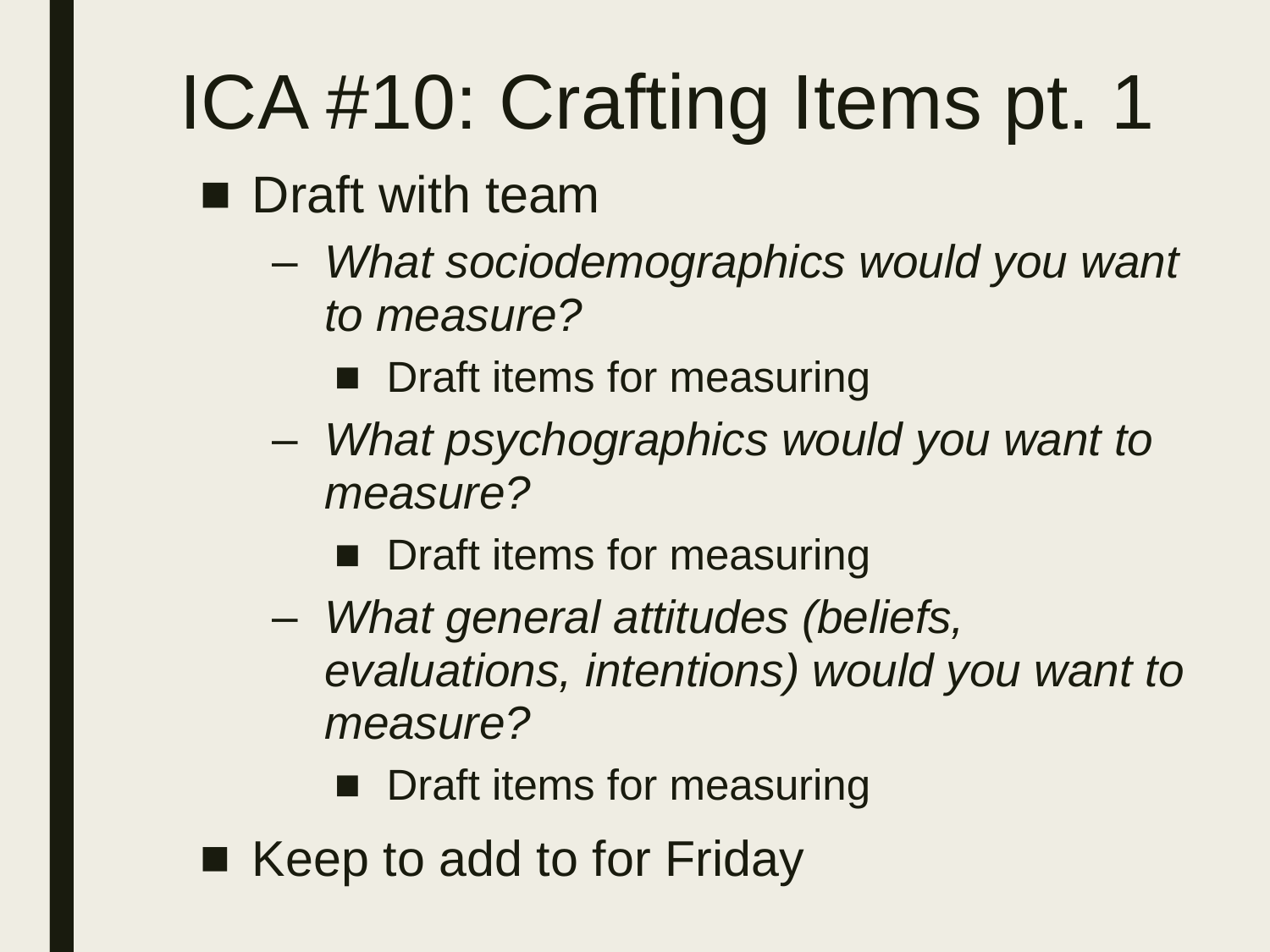

# ICA #10: Crafting Items pt. 1
Draft with team
What sociodemographics would you want to measure?
Draft items for measuring
What psychographics would you want to measure?
Draft items for measuring
What general attitudes (beliefs, evaluations, intentions) would you want to measure?
Draft items for measuring
Keep to add to for Friday